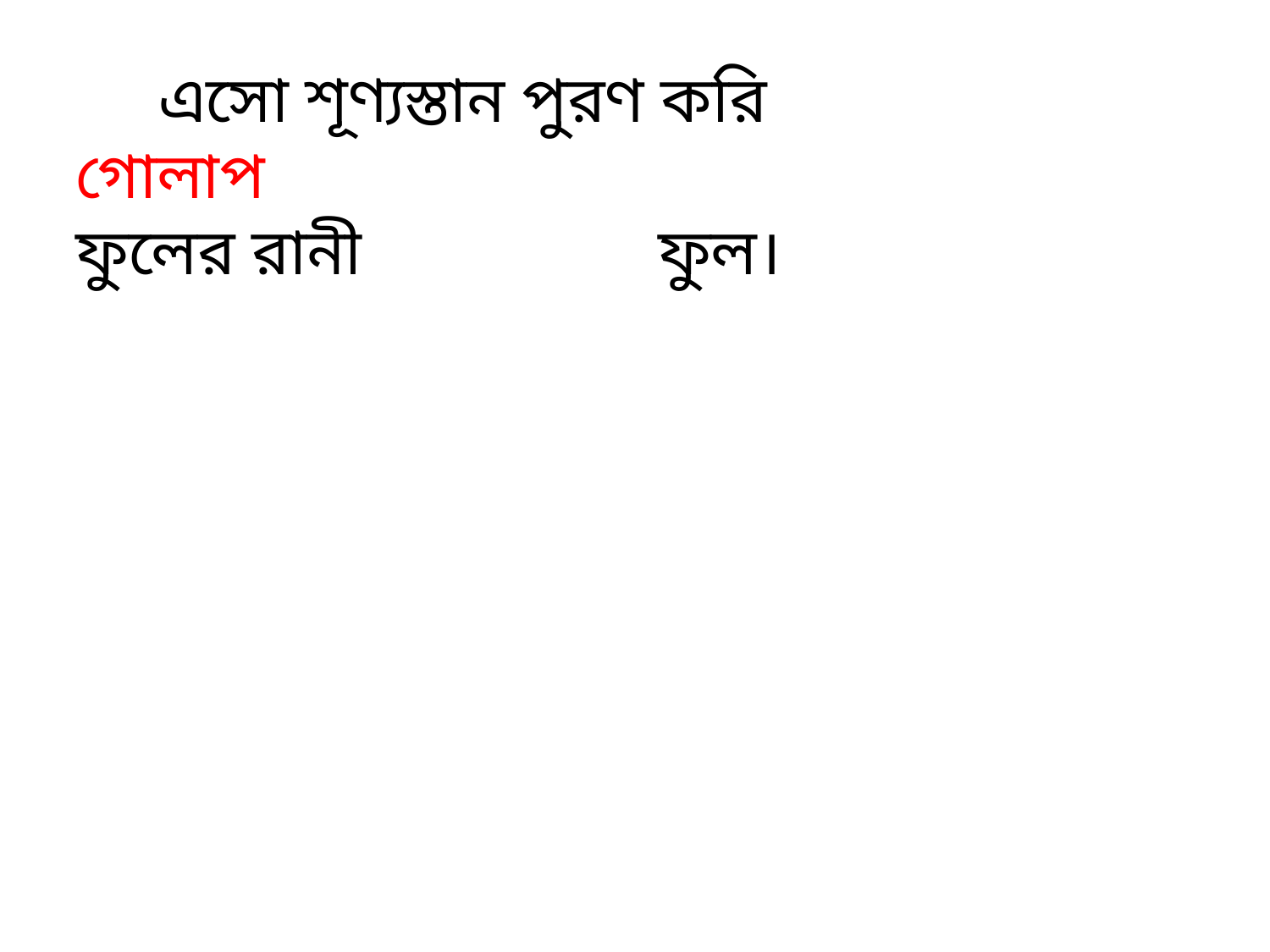

এসো শূণ্যস্তান পুরণ করি
গোলাপ
ফুলের রানী                  ফুল।